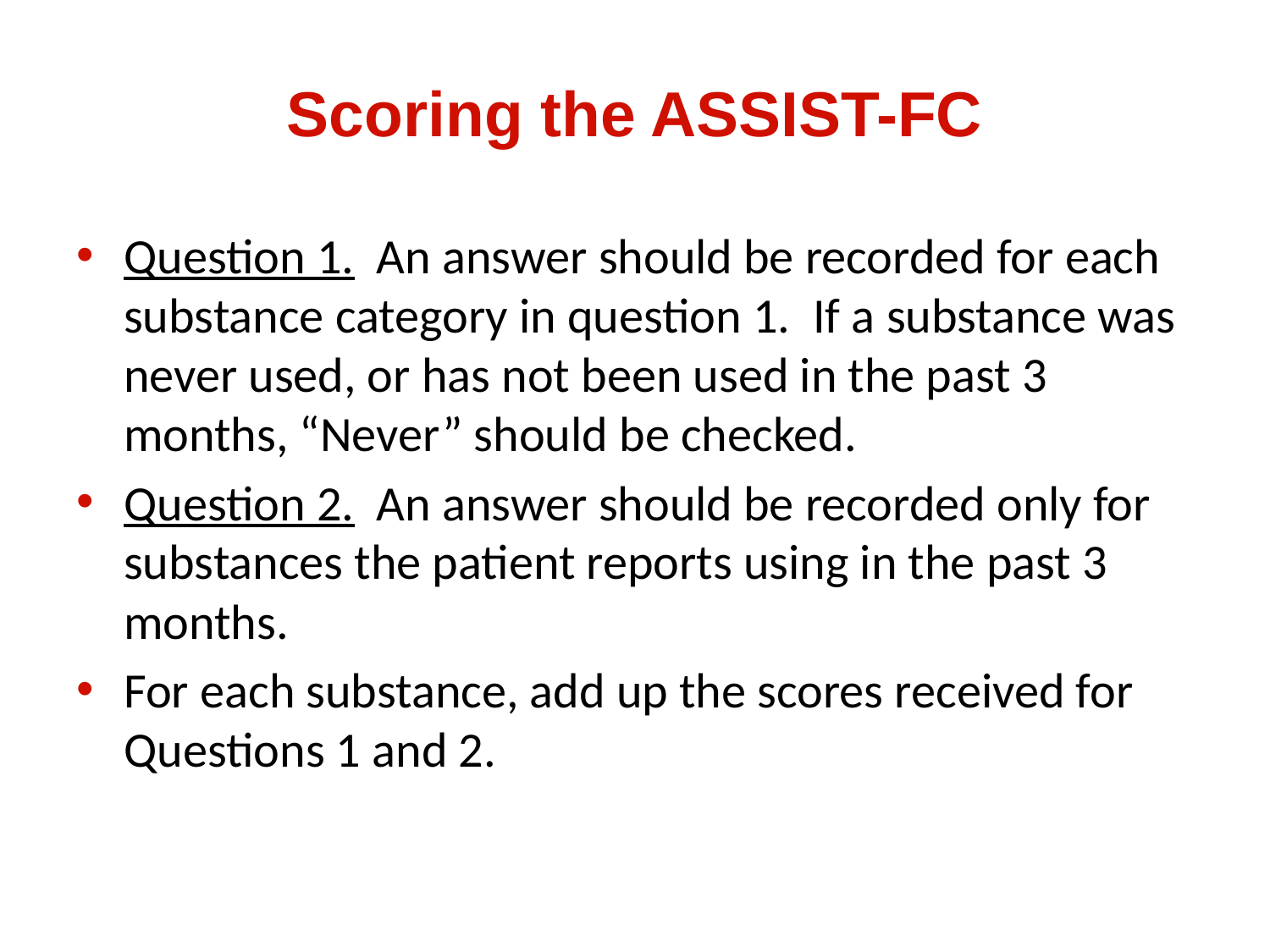

# Scoring the ASSIST-FC
Question 1.  An answer should be recorded for each substance category in question 1.  If a substance was never used, or has not been used in the past 3 months, “Never” should be checked.
Question 2.  An answer should be recorded only for substances the patient reports using in the past 3 months.
For each substance, add up the scores received for Questions 1 and 2.